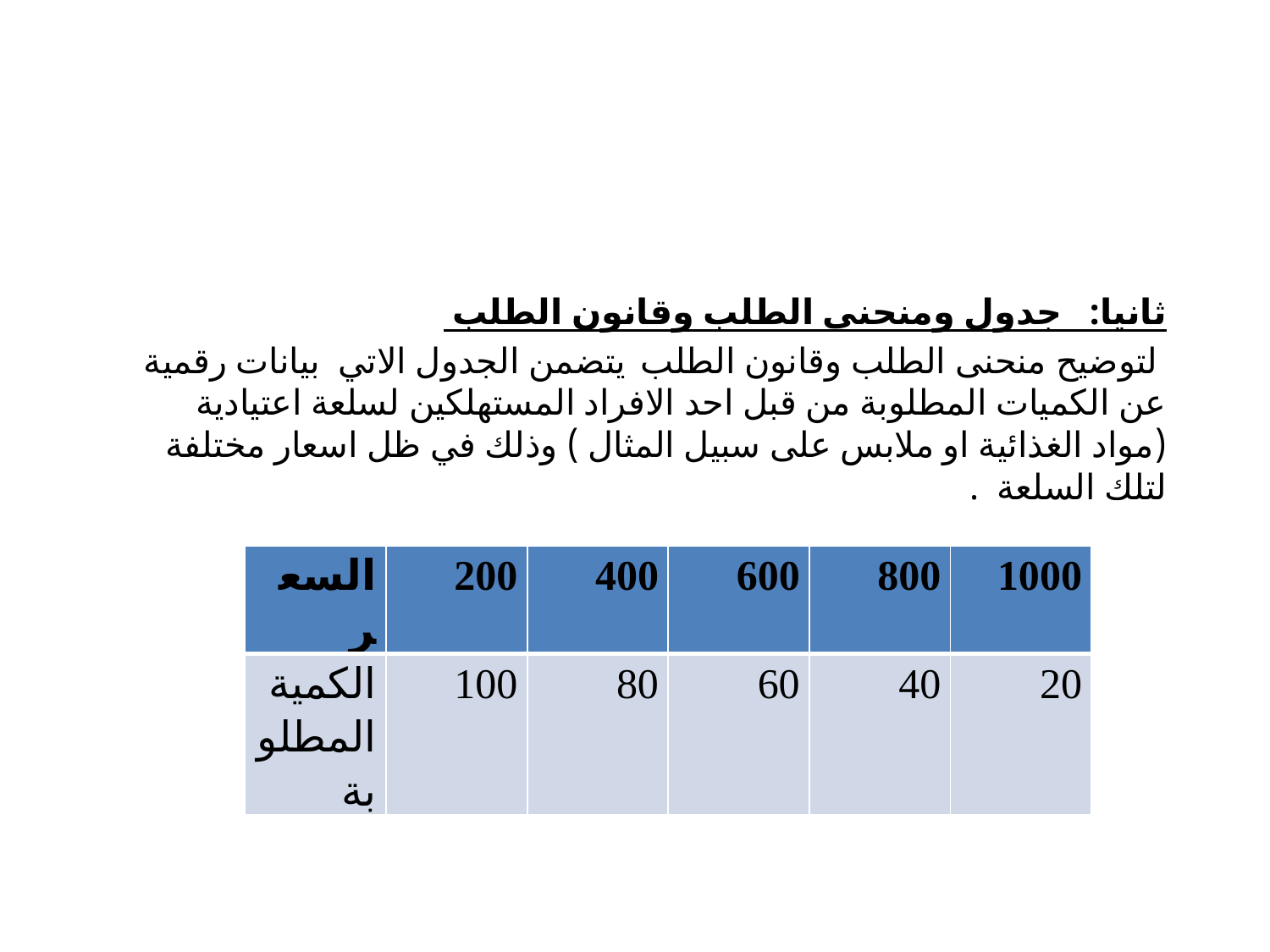

ثانيا:   جدول ومنحنى الطلب وقانون الطلب
 لتوضيح منحنى الطلب وقانون الطلب  يتضمن الجدول الاتي  بيانات رقمية عن الكميات المطلوبة من قبل احد الافراد المستهلكين لسلعة اعتيادية (مواد الغذائية او ملابس على سبيل المثال ) وذلك في ظل اسعار مختلفة لتلك السلعة  .

| السعر | 200 | 400 | 600 | 800 | 1000 |
| --- | --- | --- | --- | --- | --- |
| الكمية المطلوبة | 100 | 80 | 60 | 40 | 20 |